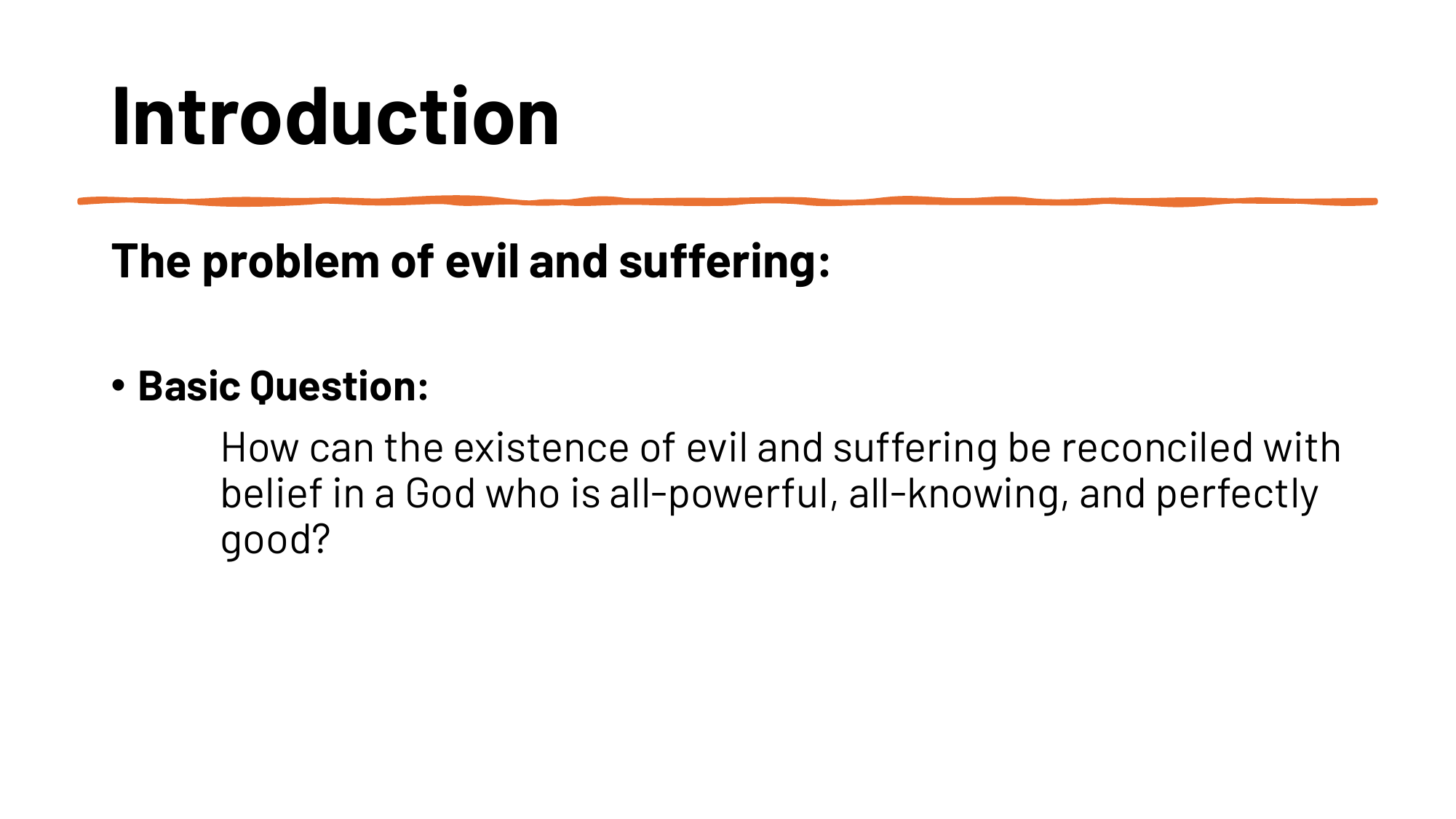

# Introduction

The problem of evil and suffering:

Basic Question:
	How can the existence of evil and suffering be reconciled with 	belief in a God who is all-powerful, all-knowing, and perfectly 	good?